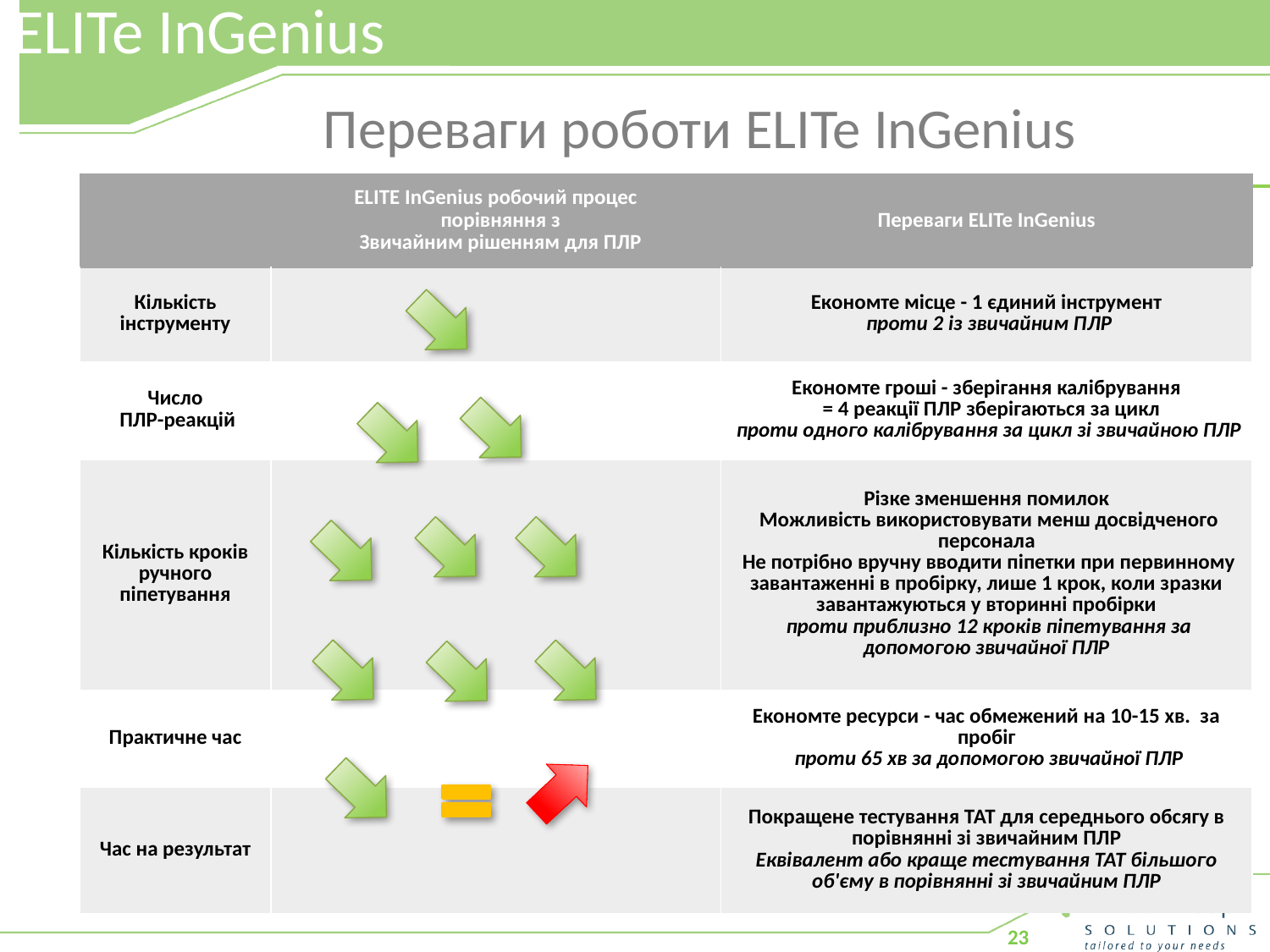

ELITe InGenius
Переваги роботи ELITe InGenius
|  | ELITE InGenius робочий процес   порівняння з   Звичайним рішенням для ПЛР | Переваги ELITe InGenius |
| --- | --- | --- |
| Кількість інструменту |  | Економте місце - 1 єдиний інструмент проти 2 із звичайним ПЛР |
| Число ПЛР-реакцій |  | Економте гроші - зберігання калібрування   = 4 реакції ПЛР зберігаються за цикл проти одного калібрування за цикл зі звичайною ПЛР |
| Кількість кроків ручного піпетування |  | Різке зменшення помилок Можливість використовувати менш досвідченого персонала Не потрібно вручну вводити піпетки при первинному завантаженні в пробірку, лише 1 крок, коли зразки завантажуються у вторинні пробірки проти приблизно 12 кроків піпетування за допомогою звичайної ПЛР |
| Практичне час |  | Економте ресурси - час обмежений на 10-15 хв. за пробіг проти 65 хв за допомогою звичайної ПЛР |
| Час на результат |  | Покращене тестування ТАТ для середнього обсягу в порівнянні зі звичайним ПЛР Еквівалент або краще тестування ТАТ більшого об'єму в порівнянні зі звичайним ПЛР |